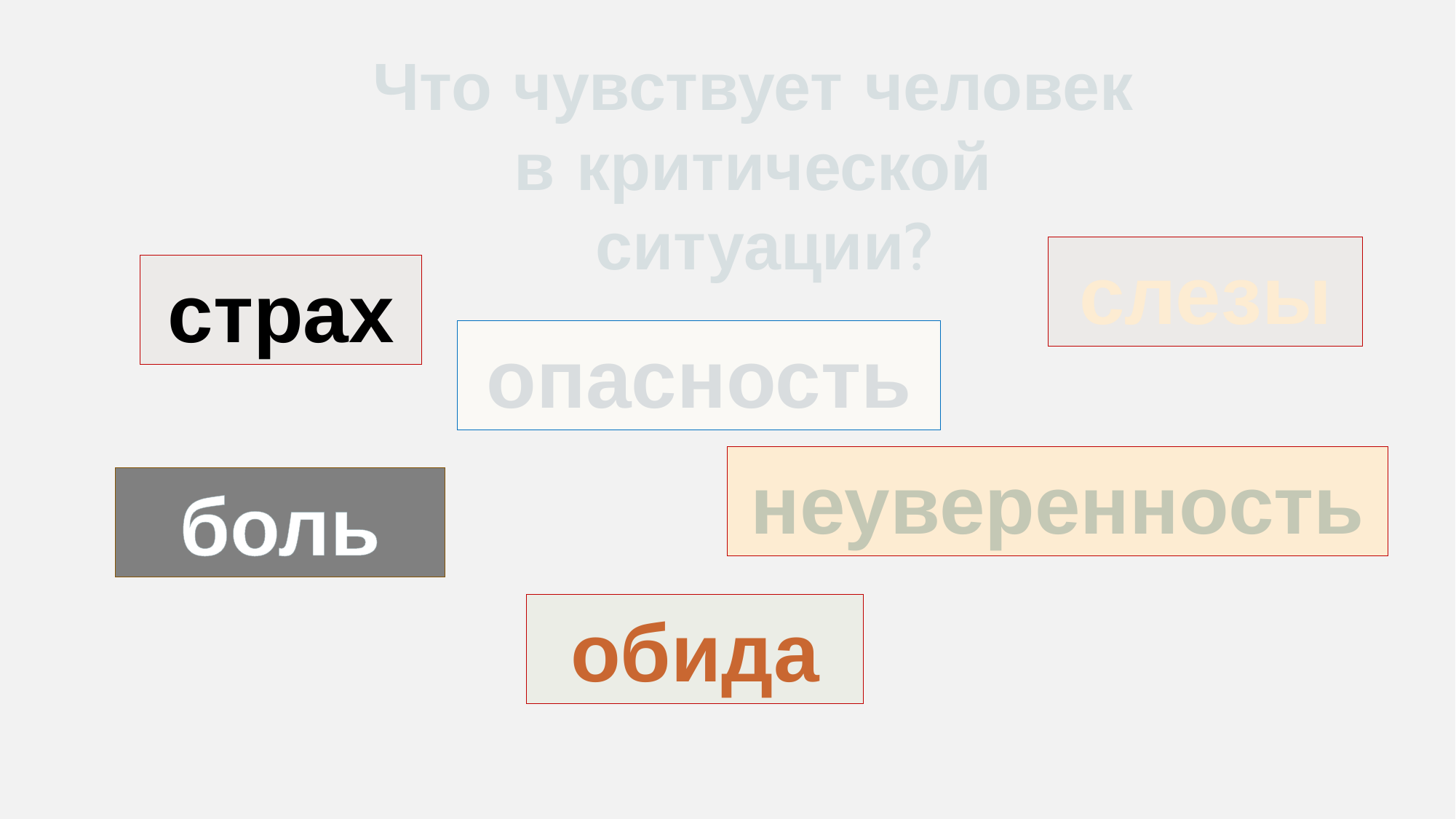

Что чувствует человек
в критической
ситуации?
слезы
страх
опасность
неуверенность
боль
обида